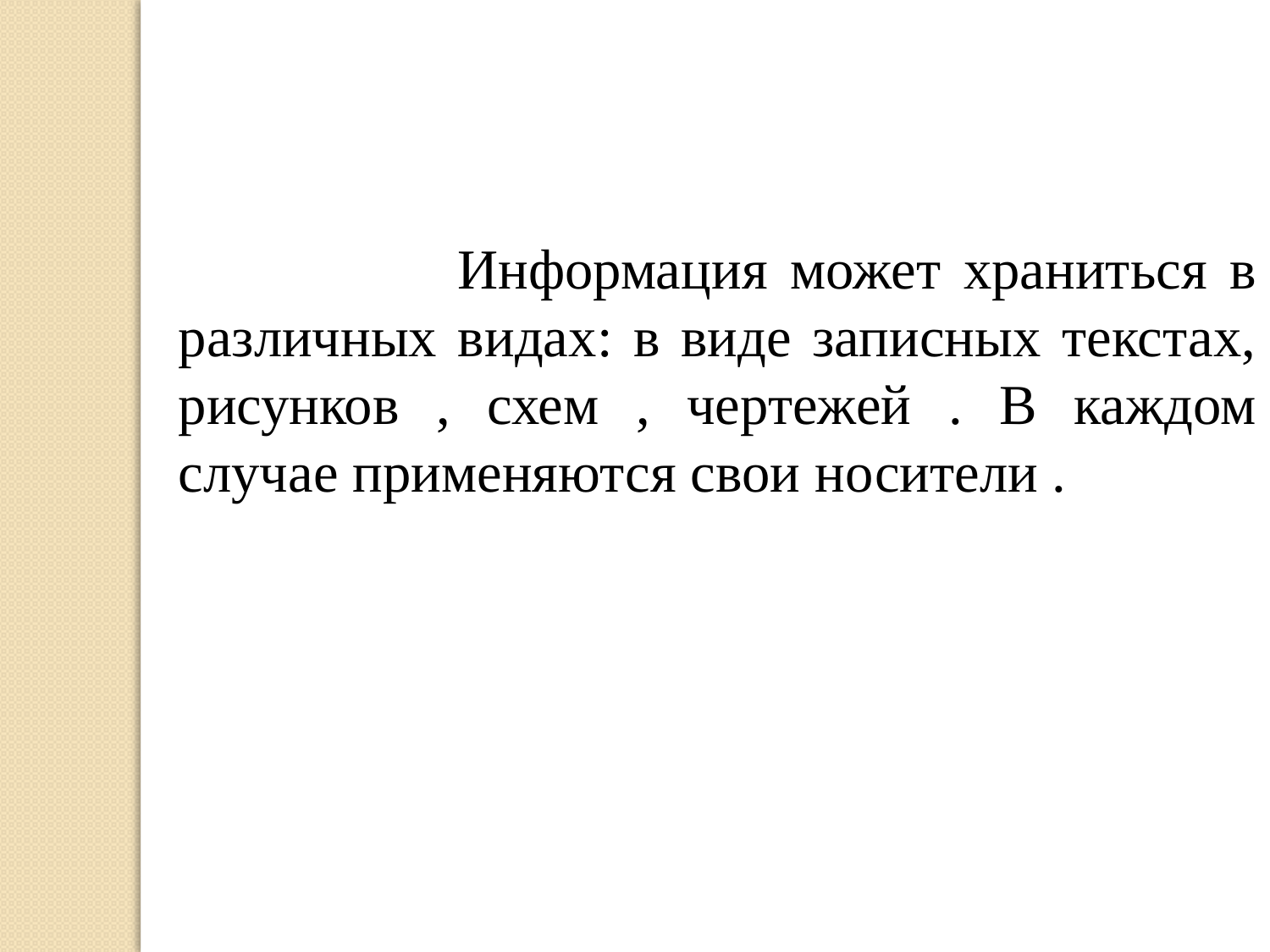

Информация может храниться в различных видах: в виде записных текстах, рисунков , схем , чертежей . В каждом случае применяются свои носители .